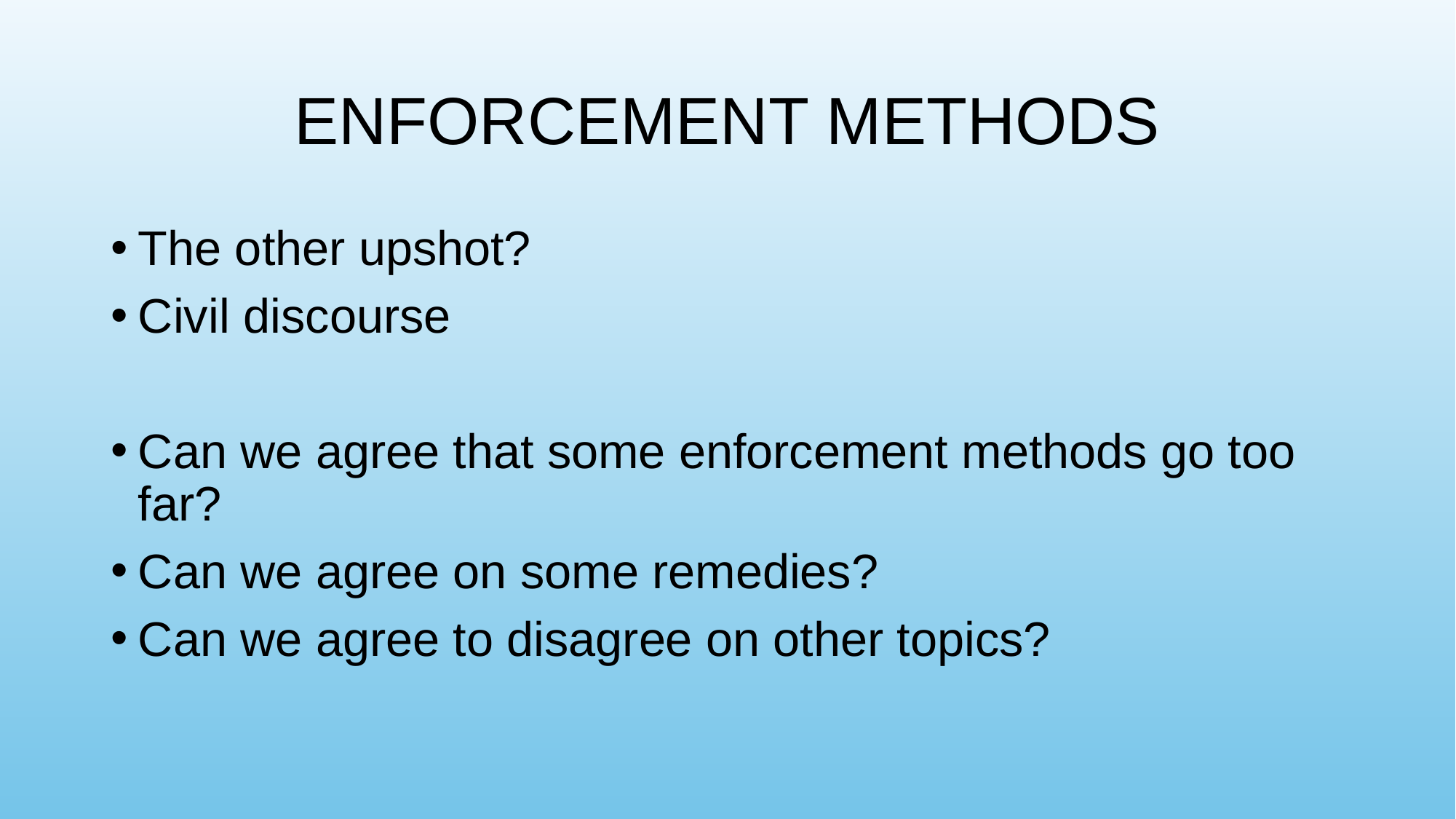

# ENFORCEMENT METHODS
The other upshot?
Civil discourse

Can we agree that some enforcement methods go too far?
Can we agree on some remedies?
Can we agree to disagree on other topics?